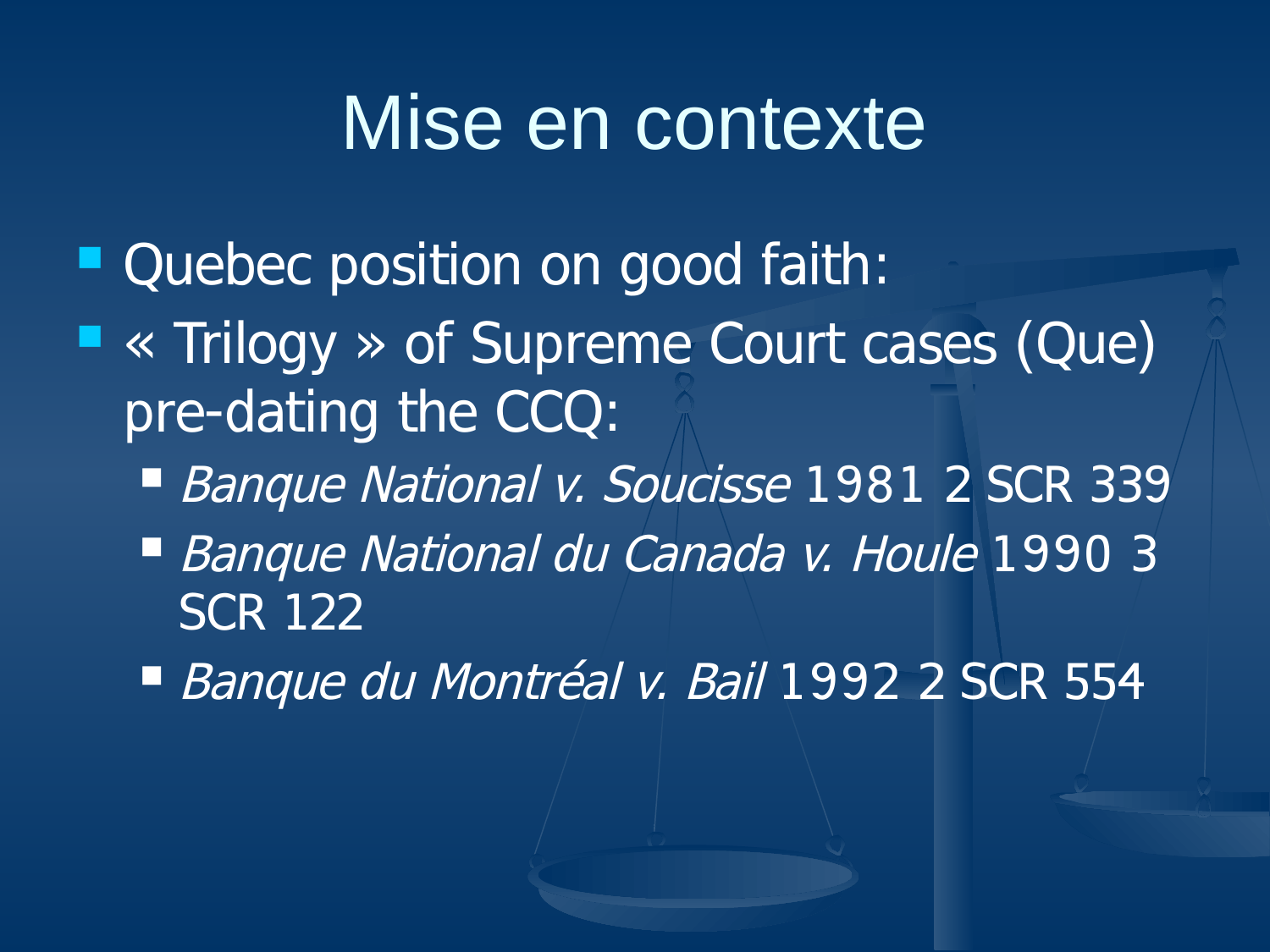

# Mise en contexte
Quebec position on good faith:
« Trilogy » of Supreme Court cases (Que) pre-dating the CCQ:
Banque National v. Soucisse 1981 2 SCR 339
Banque National du Canada v. Houle 1990 3 SCR 122
Banque du Montréal v. Bail 1992 2 SCR 554